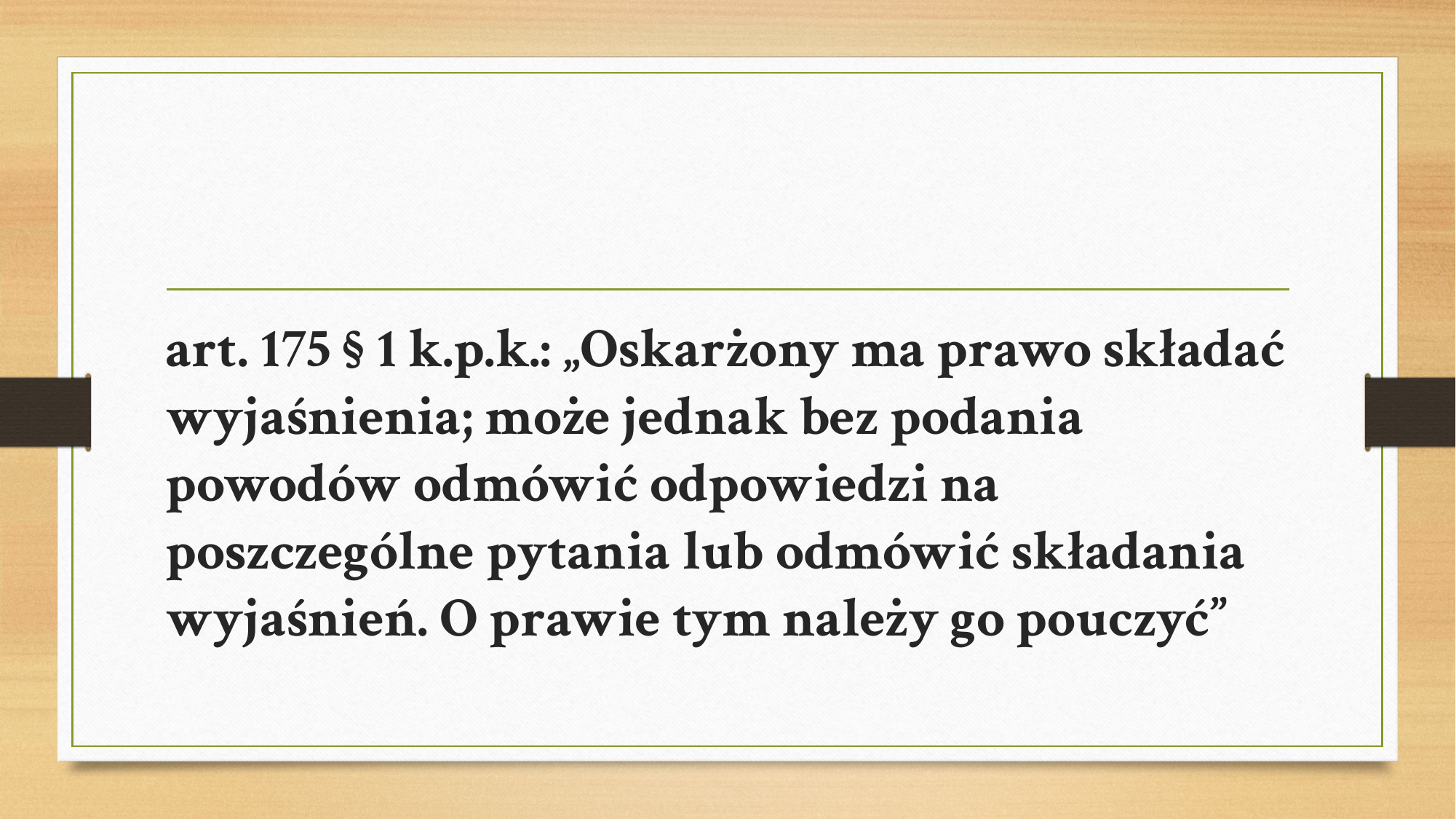

#
art. 175 § 1 k.p.k.: „Oskarżony ma prawo składać wyjaśnienia; może jednak bez podania powodów odmówić odpowiedzi na poszczególne pytania lub odmówić składania wyjaśnień. O prawie tym należy go pouczyć”